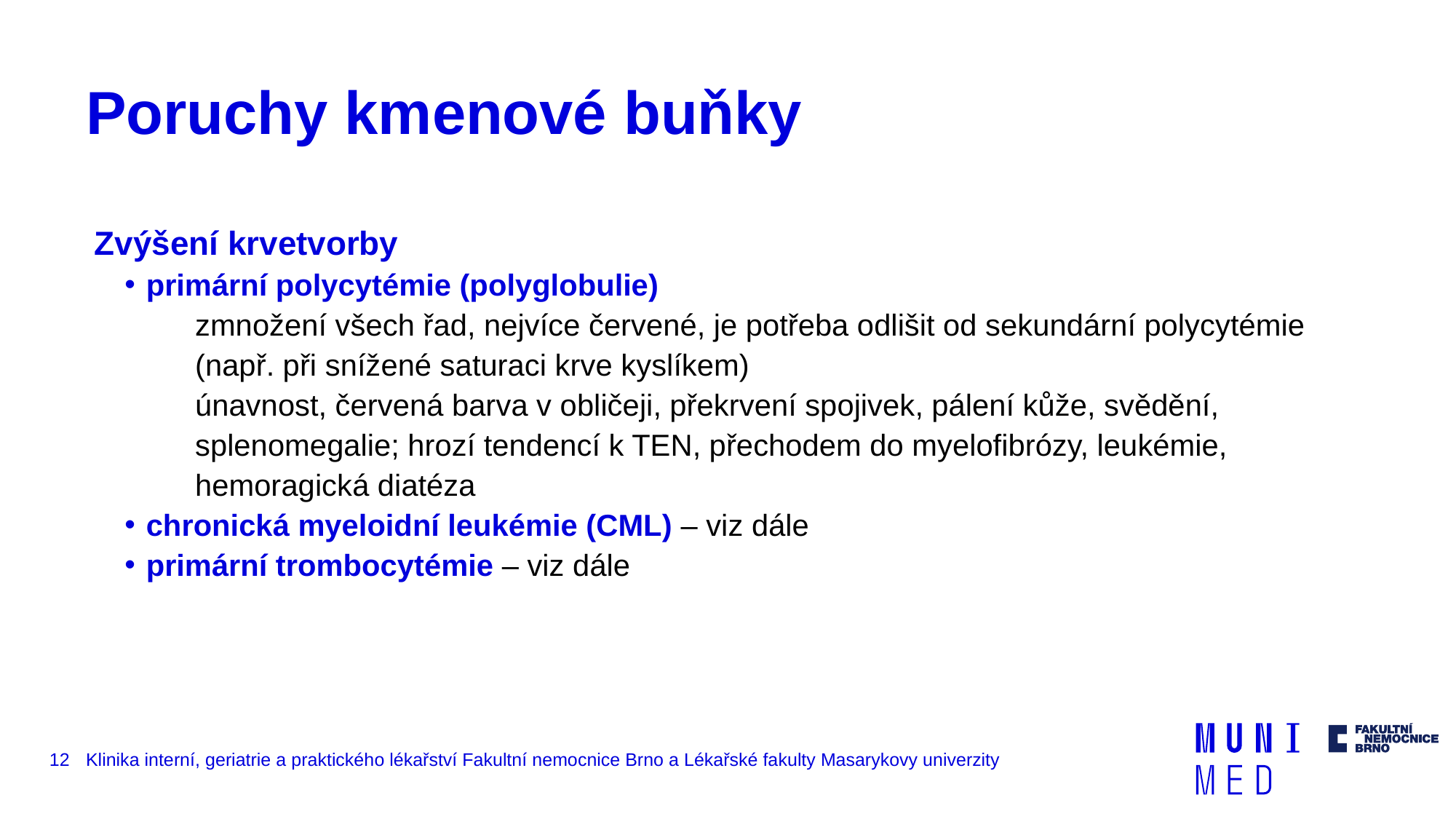

# Poruchy kmenové buňky
Zvýšení krvetvorby
primární polycytémie (polyglobulie)
zmnožení všech řad, nejvíce červené, je potřeba odlišit od sekundární polycytémie (např. při snížené saturaci krve kyslíkem)
únavnost, červená barva v obličeji, překrvení spojivek, pálení kůže, svědění, splenomegalie; hrozí tendencí k TEN, přechodem do myelofibrózy, leukémie, hemoragická diatéza
chronická myeloidní leukémie (CML) – viz dále
primární trombocytémie – viz dále

12
Klinika interní, geriatrie a praktického lékařství Fakultní nemocnice Brno a Lékařské fakulty Masarykovy univerzity